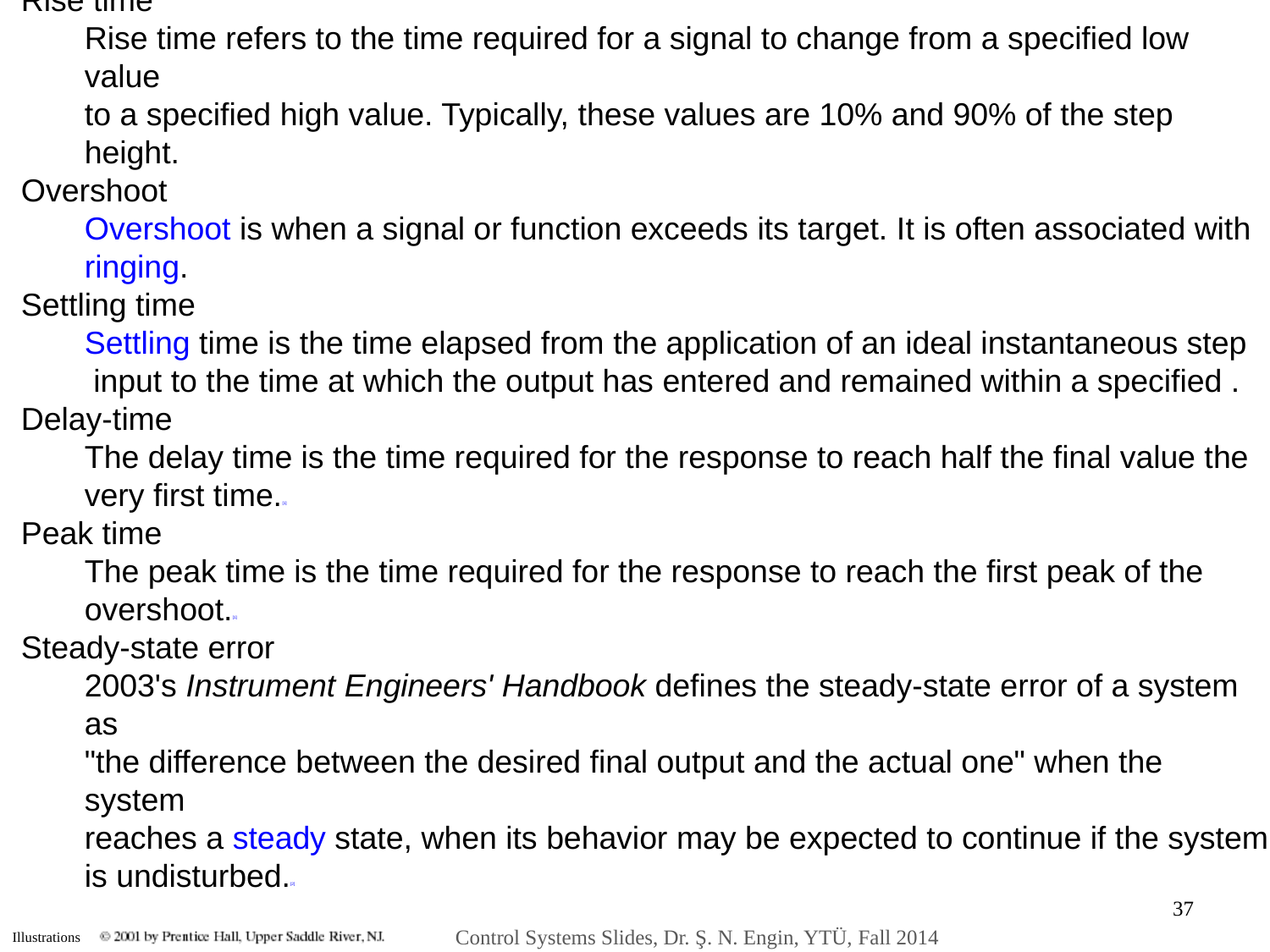

Rise time
Rise time refers to the time required for a signal to change from a specified low value
to a specified high value. Typically, these values are 10% and 90% of the step height.
Overshoot
Overshoot is when a signal or function exceeds its target. It is often associated with ringing.
Settling time
Settling time is the time elapsed from the application of an ideal instantaneous step
 input to the time at which the output has entered and remained within a specified .
Delay-time
The delay time is the time required for the response to reach half the final value the
very first time.[1]
Peak time
The peak time is the time required for the response to reach the first peak of the overshoot.[1]
Steady-state error
2003's Instrument Engineers' Handbook defines the steady-state error of a system as
"the difference between the desired final output and the actual one" when the system
reaches a steady state, when its behavior may be expected to continue if the system is undisturbed.[2]

37